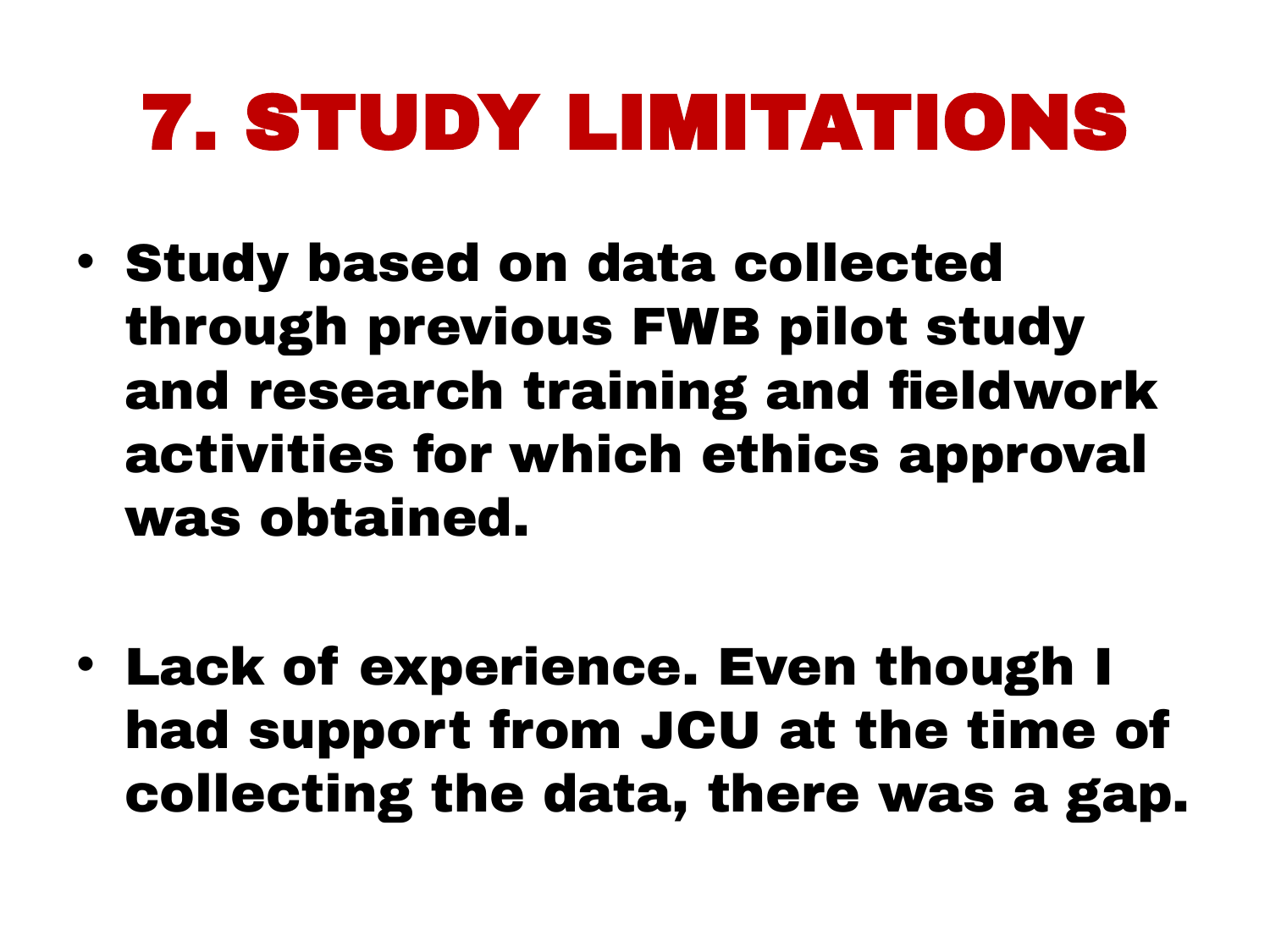

# 7. STUDY LIMITATIONS
Study based on data collected through previous FWB pilot study and research training and fieldwork activities for which ethics approval was obtained.

Lack of experience. Even though I had support from JCU at the time of collecting the data, there was a gap.